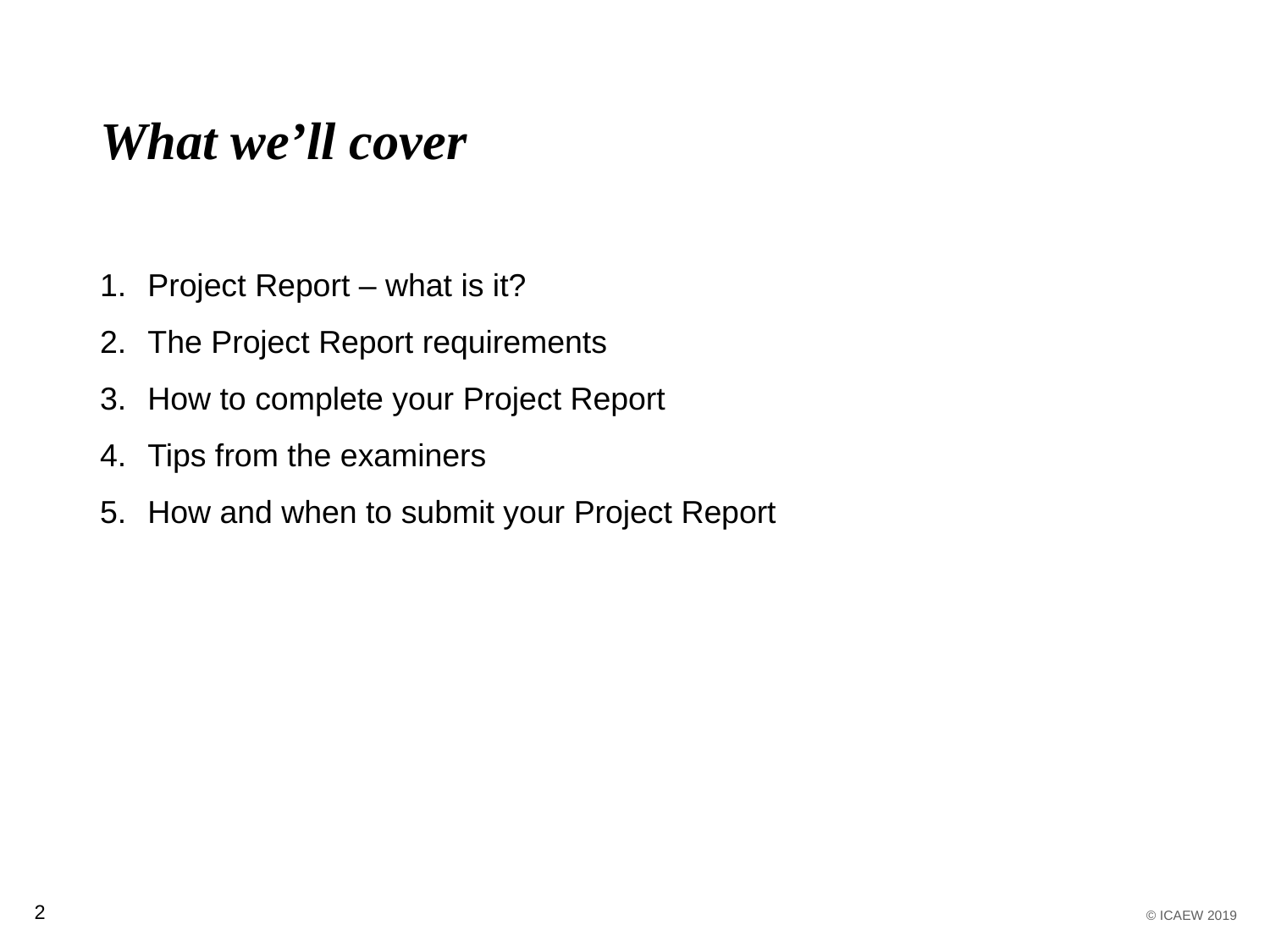

# What we’ll cover
Project Report – what is it?
The Project Report requirements
How to complete your Project Report
Tips from the examiners
How and when to submit your Project Report

2
© ICAEW 2019